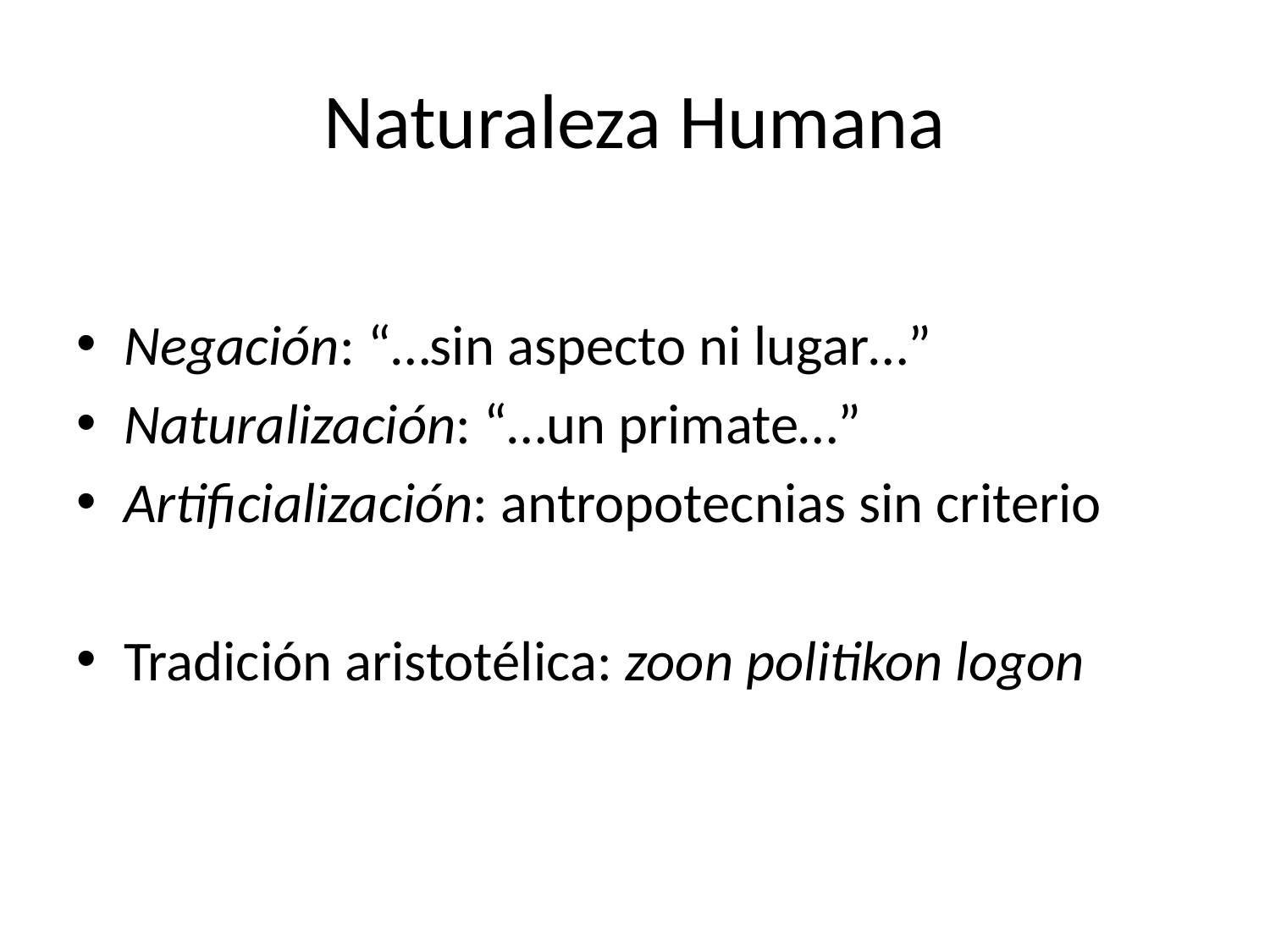

# Naturaleza Humana
Negación: “…sin aspecto ni lugar…”
Naturalización: “…un primate…”
Artificialización: antropotecnias sin criterio

Tradición aristotélica: zoon politikon logon